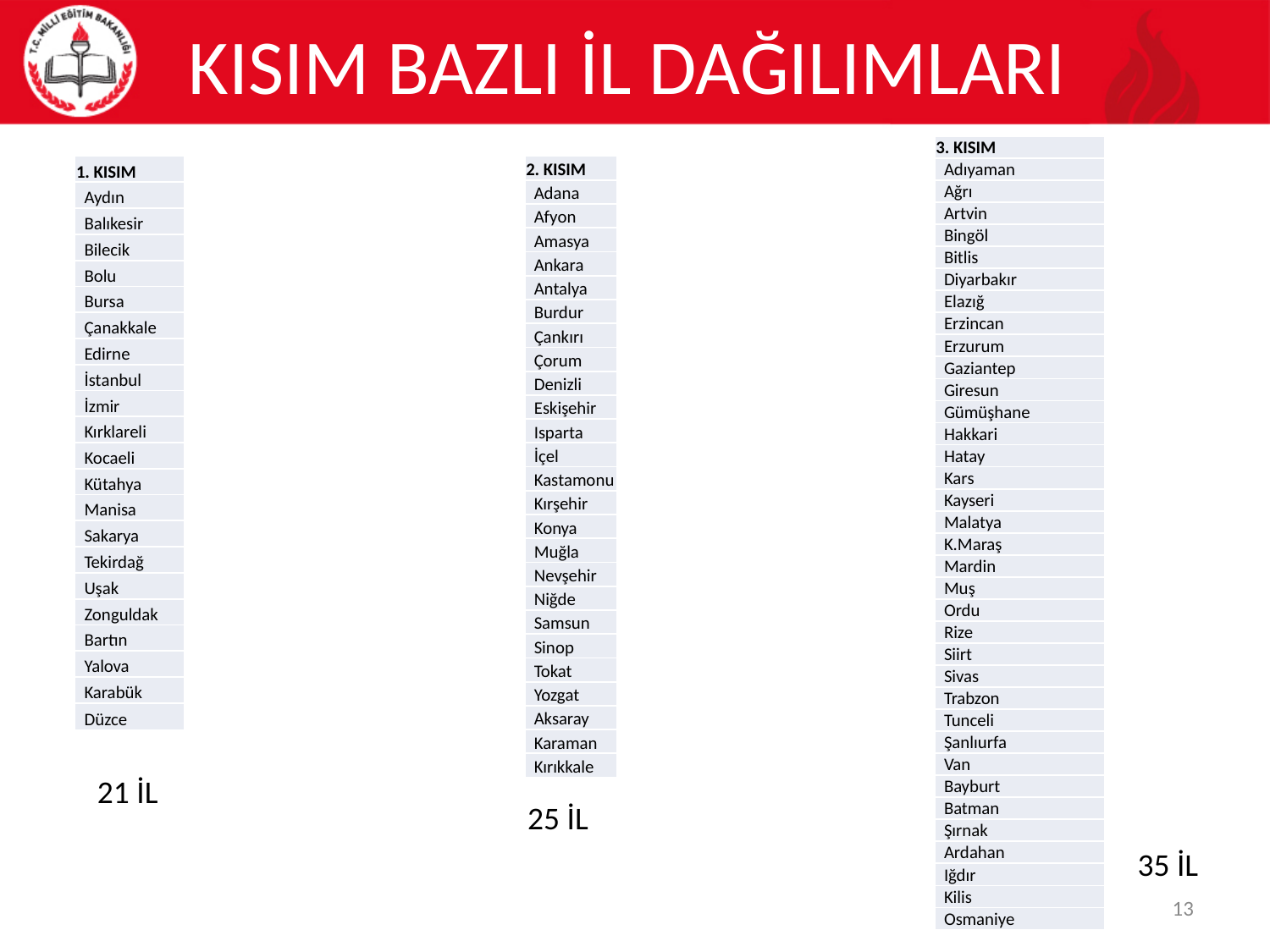

# KISIM BAZLI İL DAĞILIMLARI
| 3. KISIM |
| --- |
| Adıyaman |
| Ağrı |
| Artvin |
| Bingöl |
| Bitlis |
| Diyarbakır |
| Elazığ |
| Erzincan |
| Erzurum |
| Gaziantep |
| Giresun |
| Gümüşhane |
| Hakkari |
| Hatay |
| Kars |
| Kayseri |
| Malatya |
| K.Maraş |
| Mardin |
| Muş |
| Ordu |
| Rize |
| Siirt |
| Sivas |
| Trabzon |
| Tunceli |
| Şanlıurfa |
| Van |
| Bayburt |
| Batman |
| Şırnak |
| Ardahan |
| Iğdır |
| Kilis |
| Osmaniye |
| 1. KISIM |
| --- |
| Aydın |
| Balıkesir |
| Bilecik |
| Bolu |
| Bursa |
| Çanakkale |
| Edirne |
| İstanbul |
| İzmir |
| Kırklareli |
| Kocaeli |
| Kütahya |
| Manisa |
| Sakarya |
| Tekirdağ |
| Uşak |
| Zonguldak |
| Bartın |
| Yalova |
| Karabük |
| Düzce |
| 2. KISIM |
| --- |
| Adana |
| Afyon |
| Amasya |
| Ankara |
| Antalya |
| Burdur |
| Çankırı |
| Çorum |
| Denizli |
| Eskişehir |
| Isparta |
| İçel |
| Kastamonu |
| Kırşehir |
| Konya |
| Muğla |
| Nevşehir |
| Niğde |
| Samsun |
| Sinop |
| Tokat |
| Yozgat |
| Aksaray |
| Karaman |
| Kırıkkale |
21 İL
25 İL
35 İL
13